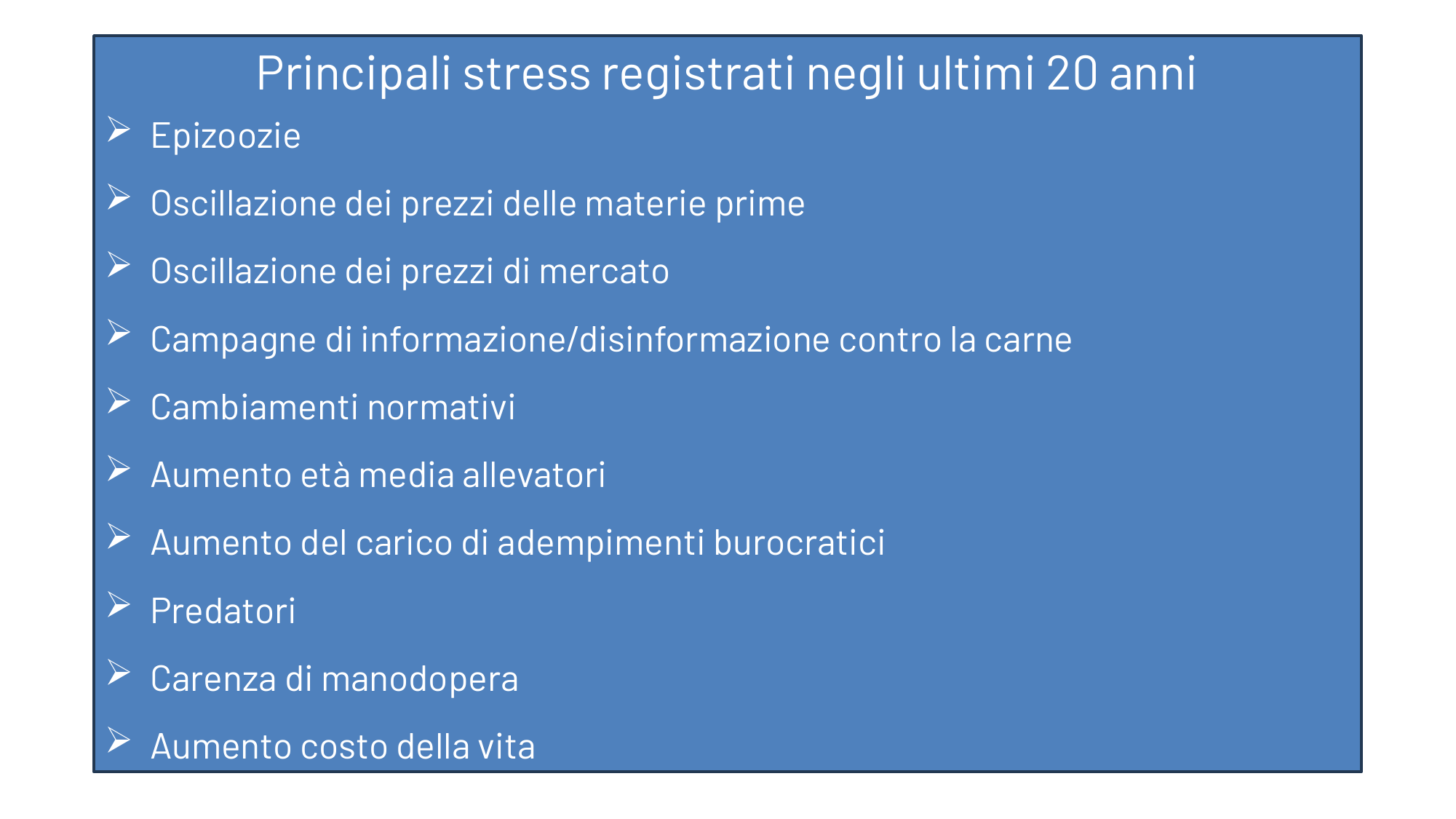

Principali stress registrati negli ultimi 20 anni
Epizoozie
Oscillazione dei prezzi delle materie prime
Oscillazione dei prezzi di mercato
Campagne di informazione/disinformazione contro la carne
Cambiamenti normativi
Aumento età media allevatori
Aumento del carico di adempimenti burocratici
Predatori
Carenza di manodopera
Aumento costo della vita